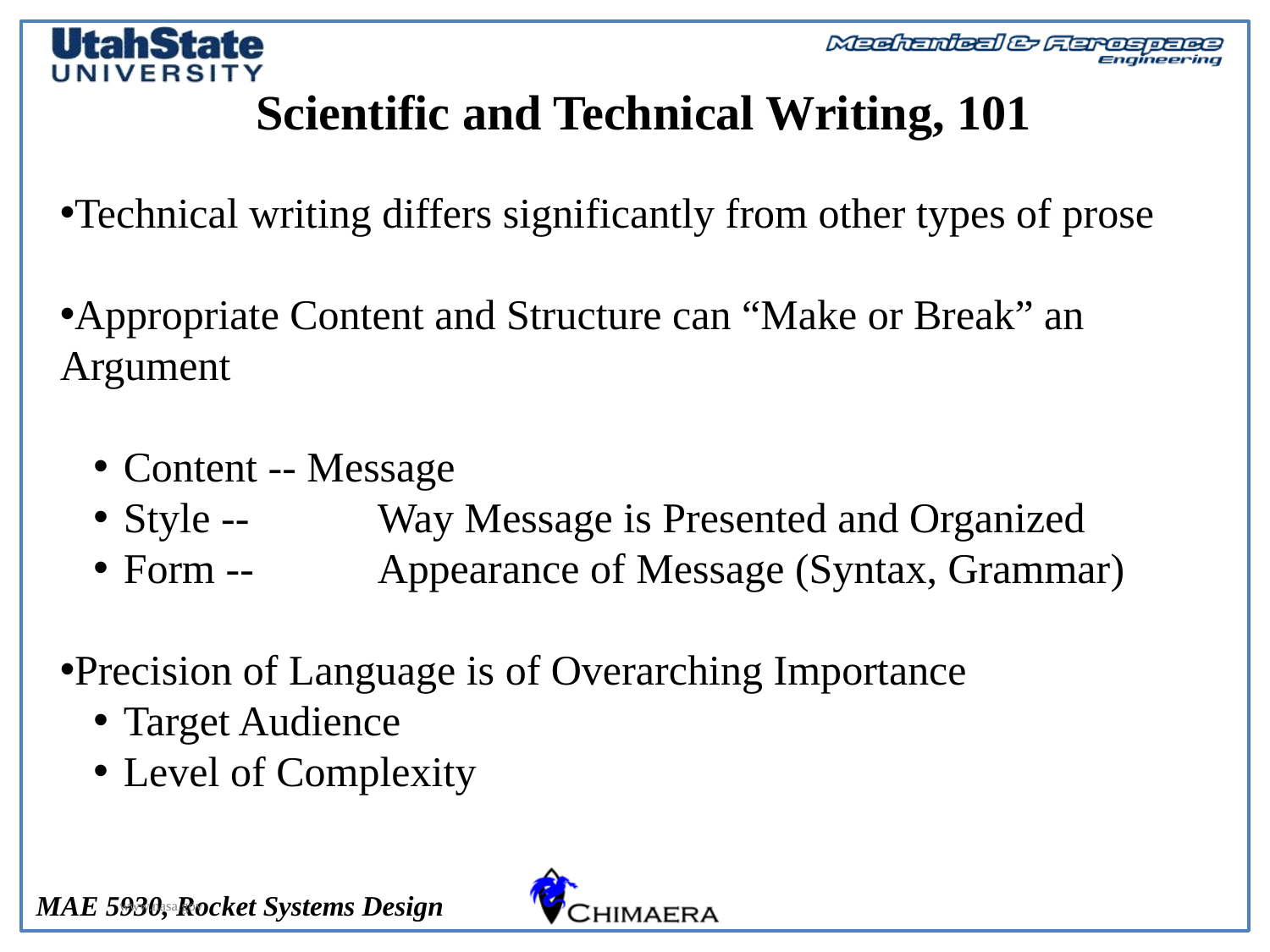

ESMD Senior Design Project
National Aeronautics and
 Space Administration
Scientific and Technical Writing, 101
Technical writing differs significantly from other types of prose

Appropriate Content and Structure can “Make or Break” an Argument

Content -- Message
Style --  	Way Message is Presented and Organized
Form -- 	Appearance of Message (Syntax, Grammar)

Precision of Language is of Overarching Importance
Target Audience
Level of Complexity

4
www.nasa.gov